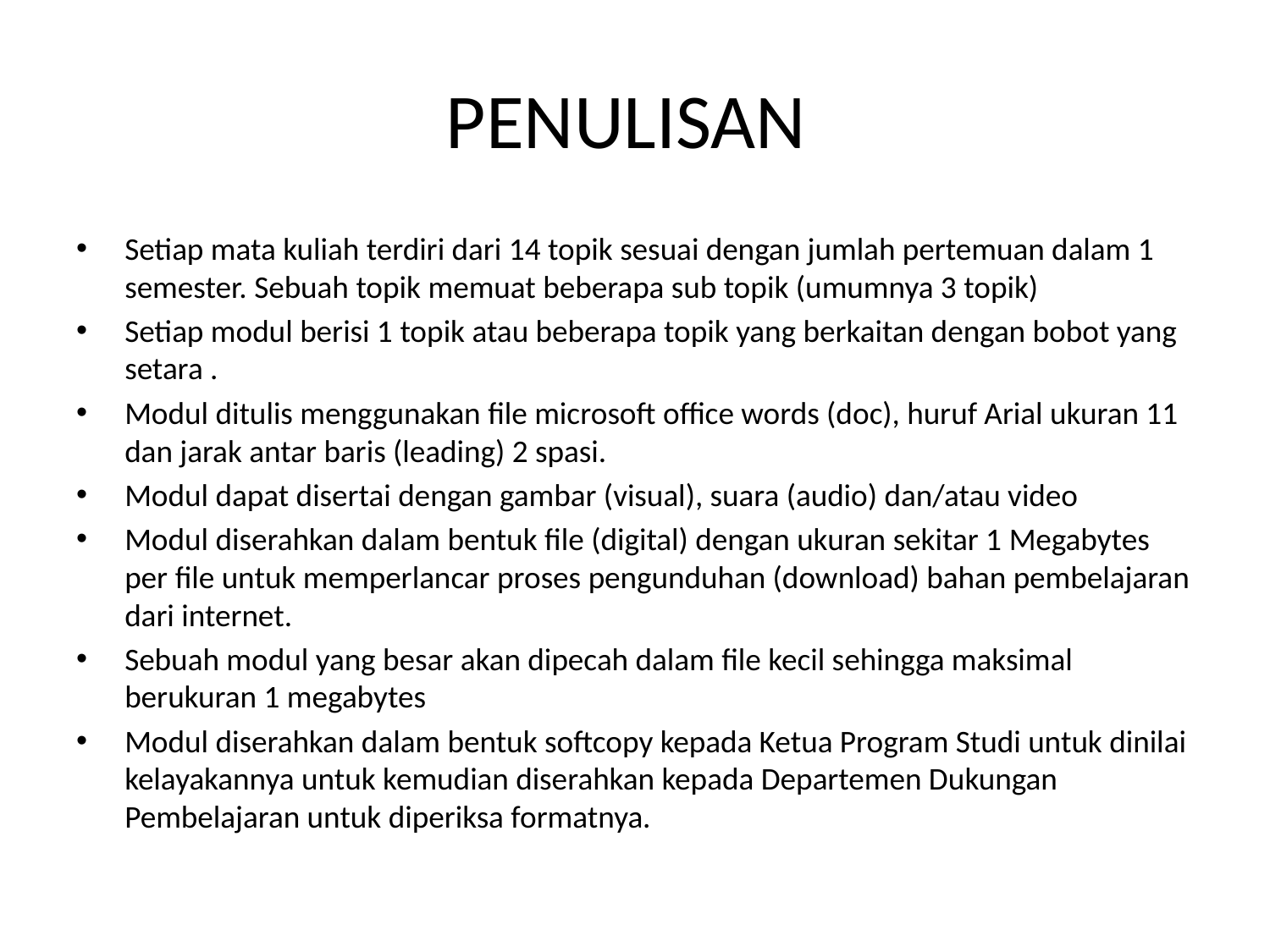

# PENULISAN
Setiap mata kuliah terdiri dari 14 topik sesuai dengan jumlah pertemuan dalam 1 semester. Sebuah topik memuat beberapa sub topik (umumnya 3 topik)
Setiap modul berisi 1 topik atau beberapa topik yang berkaitan dengan bobot yang setara .
Modul ditulis menggunakan file microsoft office words (doc), huruf Arial ukuran 11 dan jarak antar baris (leading) 2 spasi.
Modul dapat disertai dengan gambar (visual), suara (audio) dan/atau video
Modul diserahkan dalam bentuk file (digital) dengan ukuran sekitar 1 Megabytes per file untuk memperlancar proses pengunduhan (download) bahan pembelajaran dari internet.
Sebuah modul yang besar akan dipecah dalam file kecil sehingga maksimal berukuran 1 megabytes
Modul diserahkan dalam bentuk softcopy kepada Ketua Program Studi untuk dinilai kelayakannya untuk kemudian diserahkan kepada Departemen Dukungan Pembelajaran untuk diperiksa formatnya.